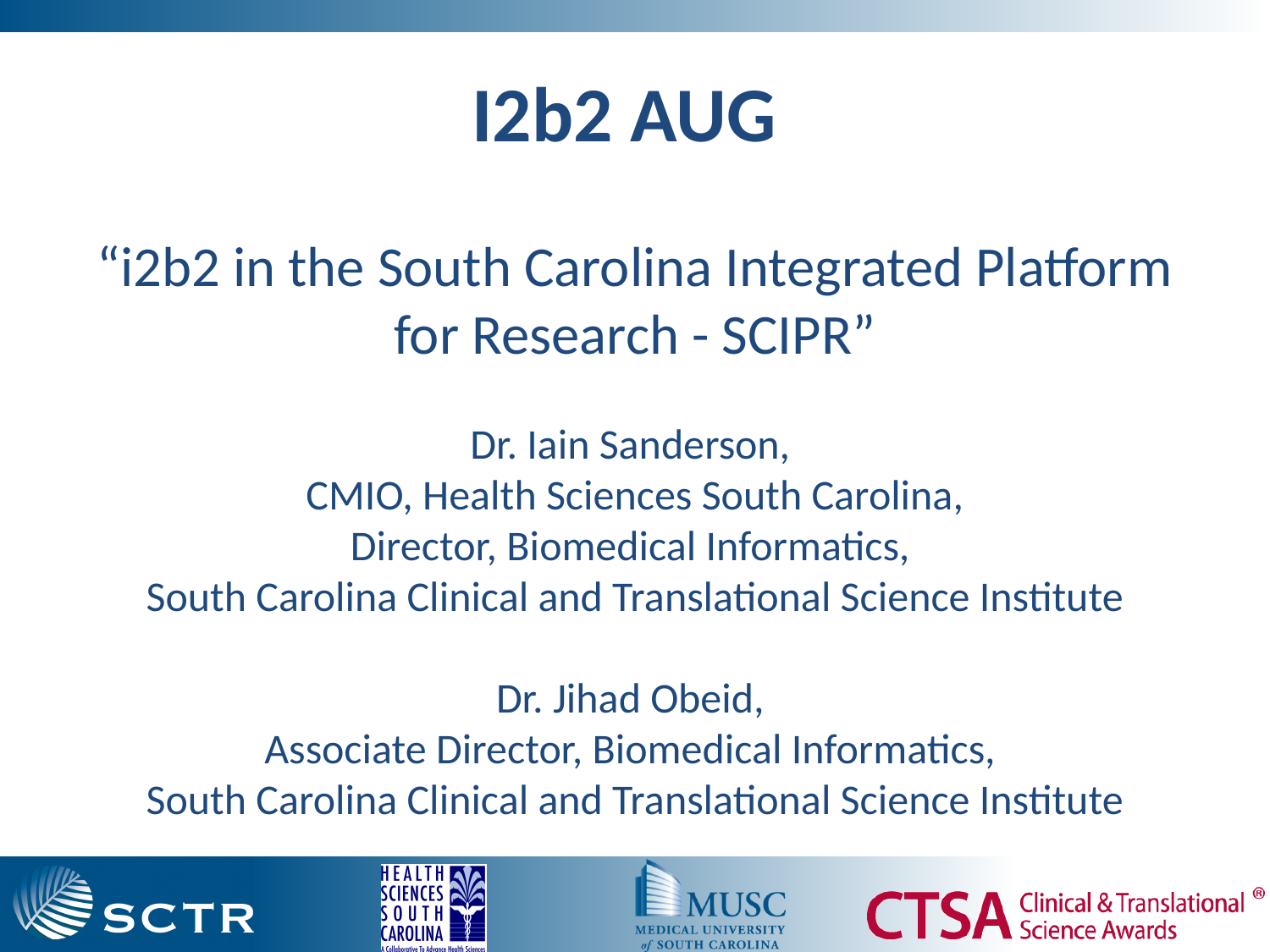

# I2b2 AUG
“i2b2 in the South Carolina Integrated Platform
for Research - SCIPR”
Dr. Iain Sanderson,
CMIO, Health Sciences South Carolina,
Director, Biomedical Informatics,
South Carolina Clinical and Translational Science Institute

Dr. Jihad Obeid,
Associate Director, Biomedical Informatics,
South Carolina Clinical and Translational Science Institute